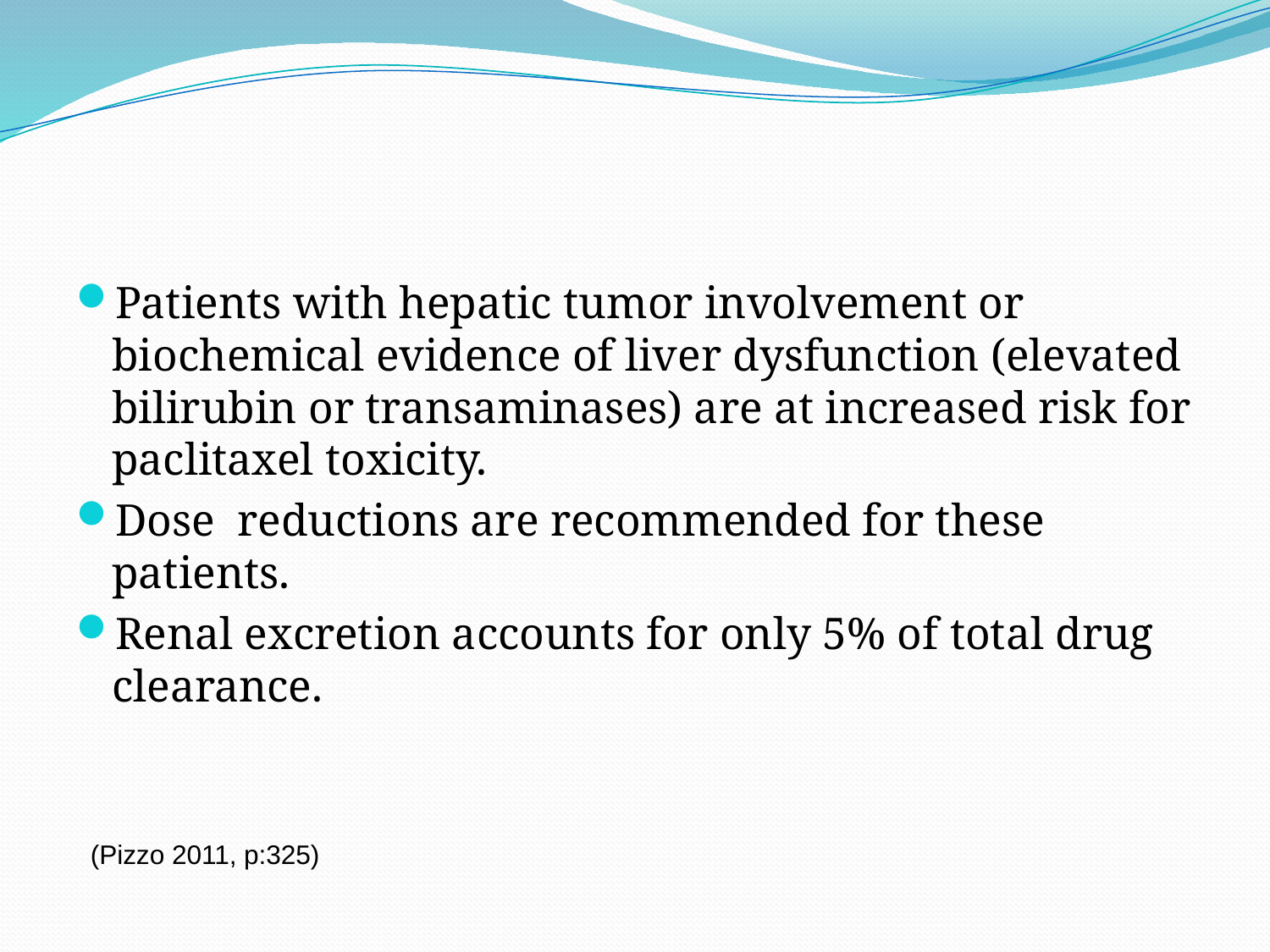

#
Patients with hepatic tumor involvement or  biochemical evidence of liver dysfunction (elevated bilirubin or transaminases) are at increased risk for paclitaxel toxicity.
Dose  reductions are recommended for these patients.
Renal excretion accounts for only 5% of total drug clearance.

  (Pizzo 2011, p:325)